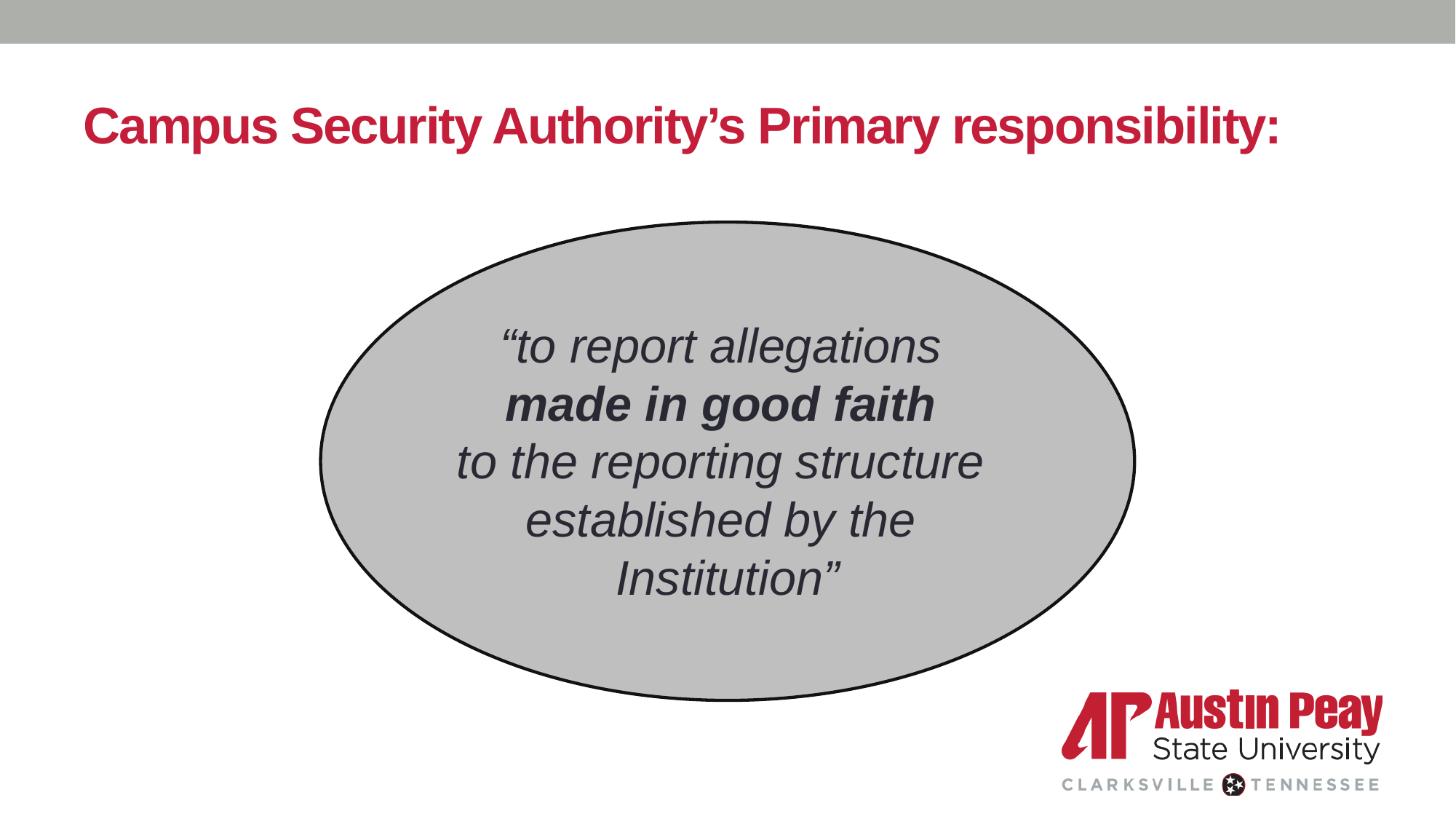

# Campus Security Authority’s Primary responsibility:

“to report allegations
made in good faith
to the reporting structure
established by the
Institution”